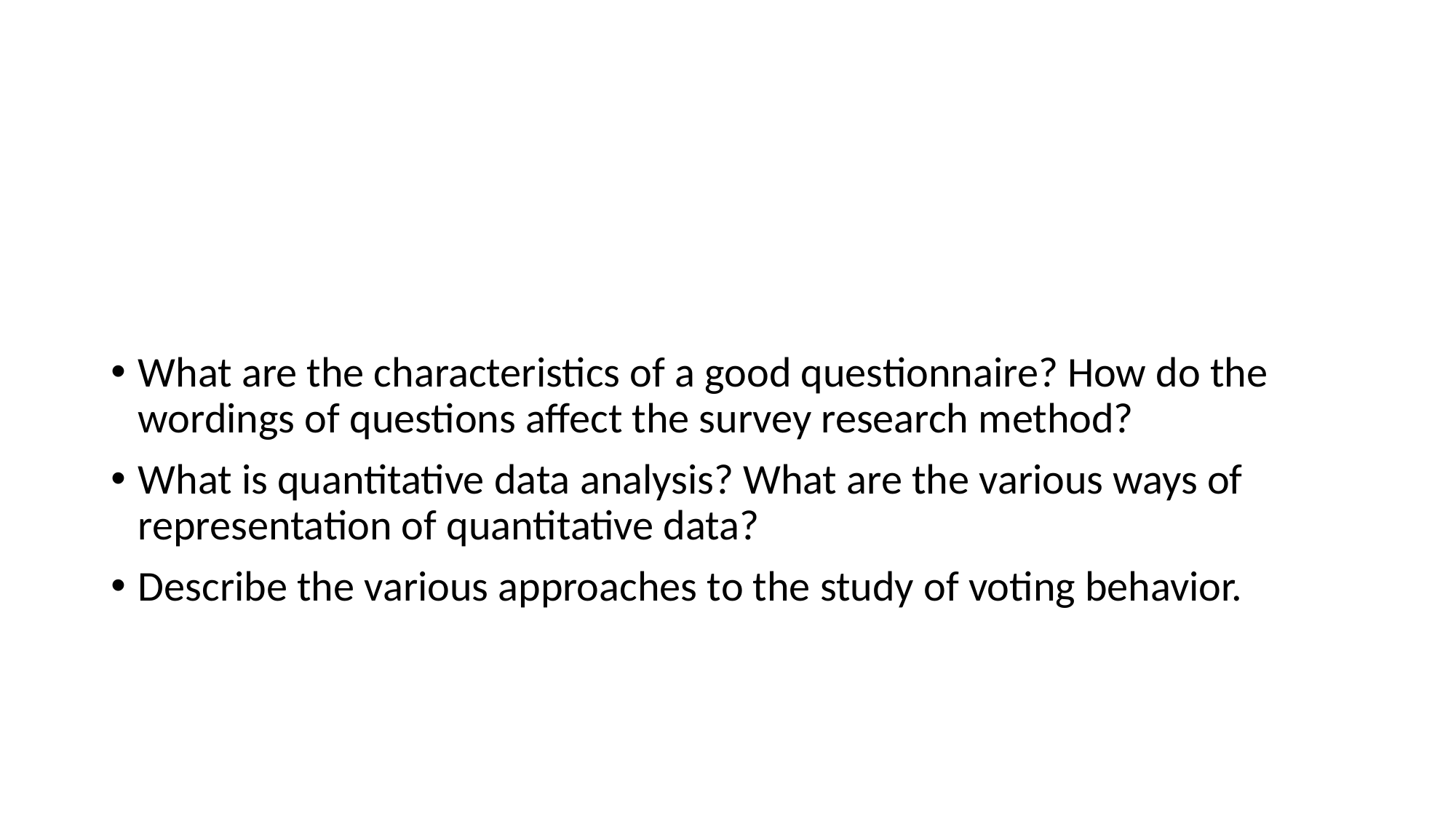

#

What are the characteristics of a good questionnaire? How do the wordings of questions affect the survey research method?
What is quantitative data analysis? What are the various ways of representation of quantitative data?
Describe the various approaches to the study of voting behavior.